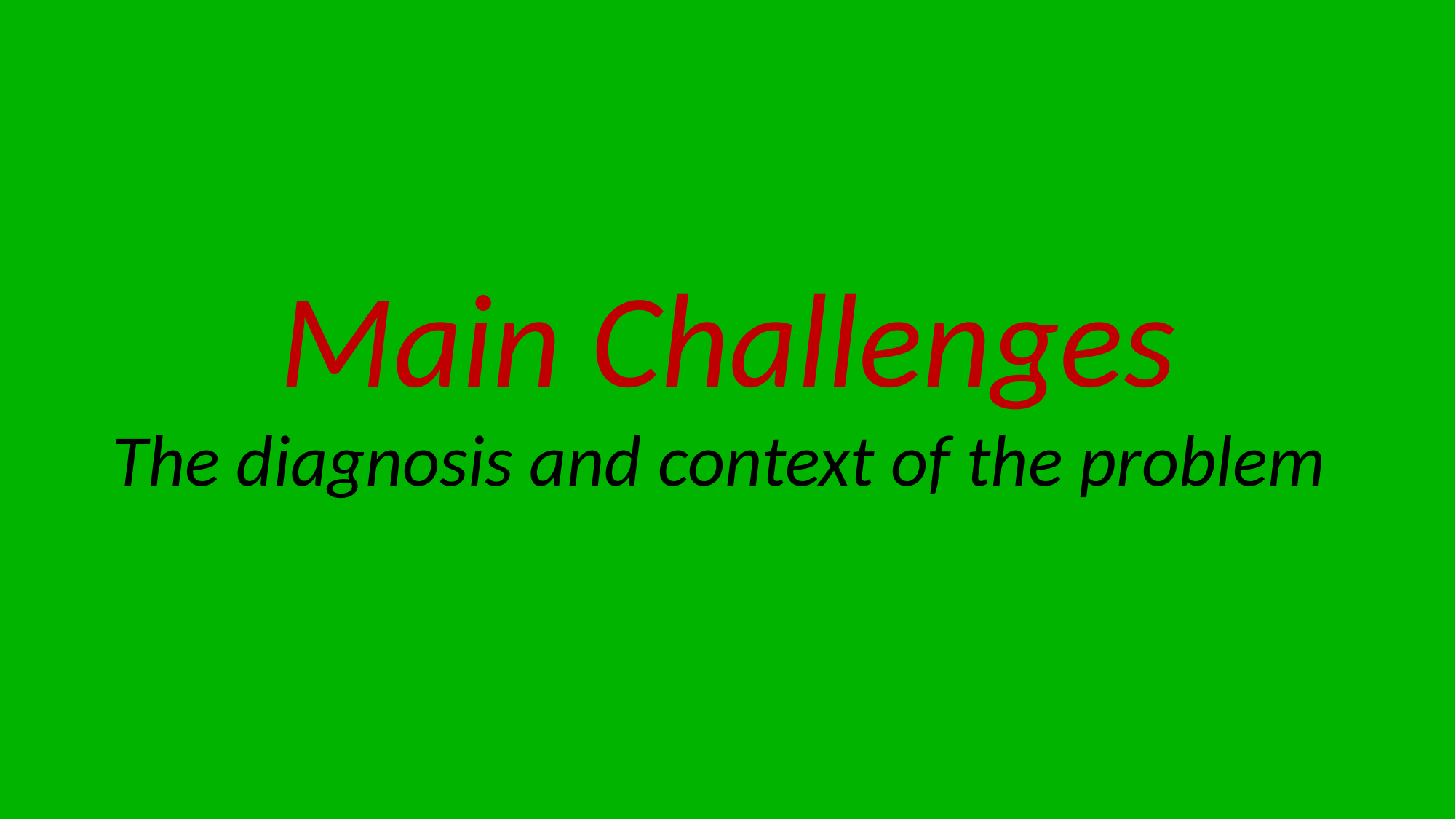

Main Challenges
The diagnosis and context of the problem